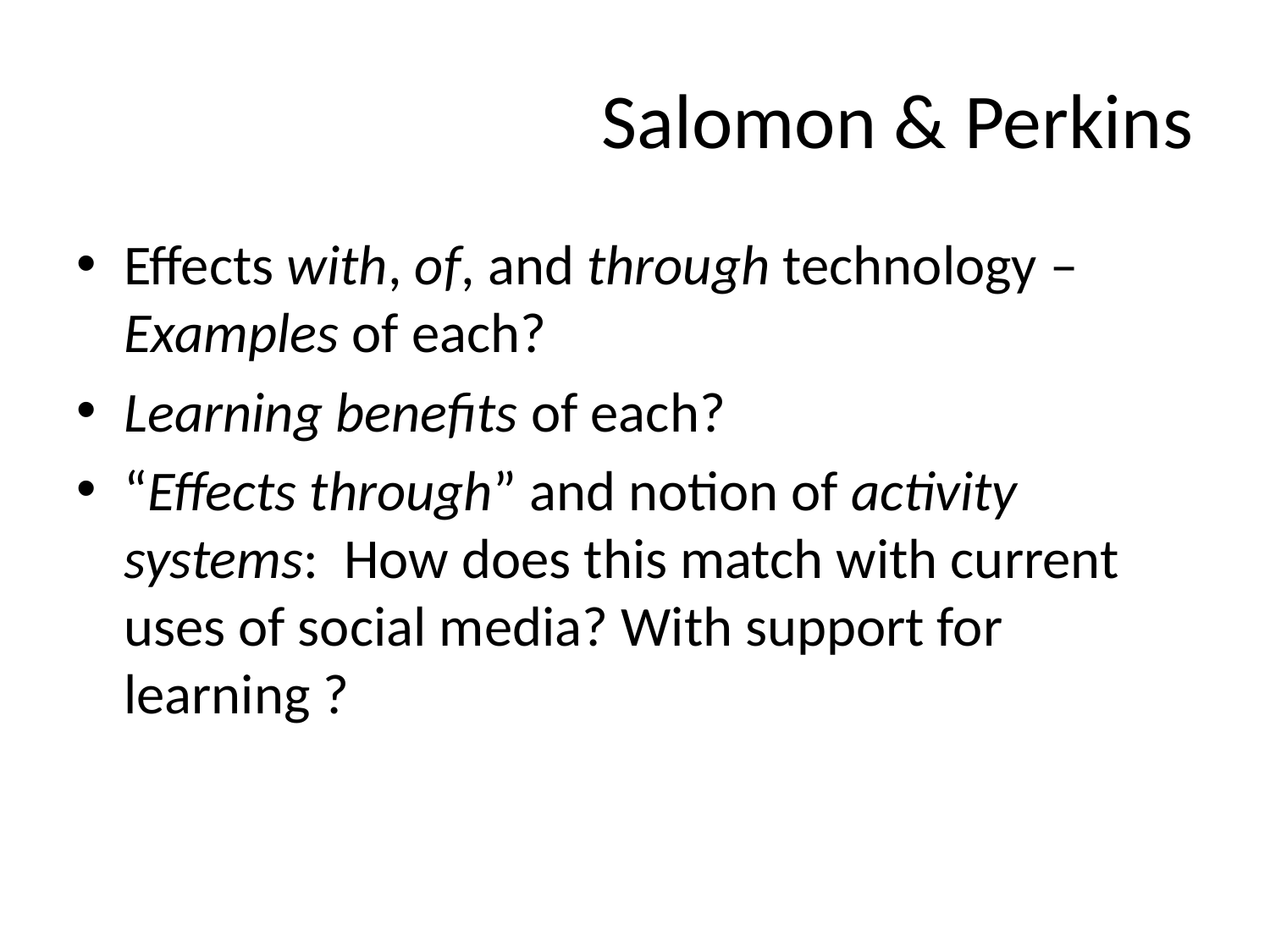

# Salomon & Perkins
Effects with, of, and through technology –Examples of each?
Learning benefits of each?
“Effects through” and notion of activity systems:  How does this match with current uses of social media? With support for learning ?